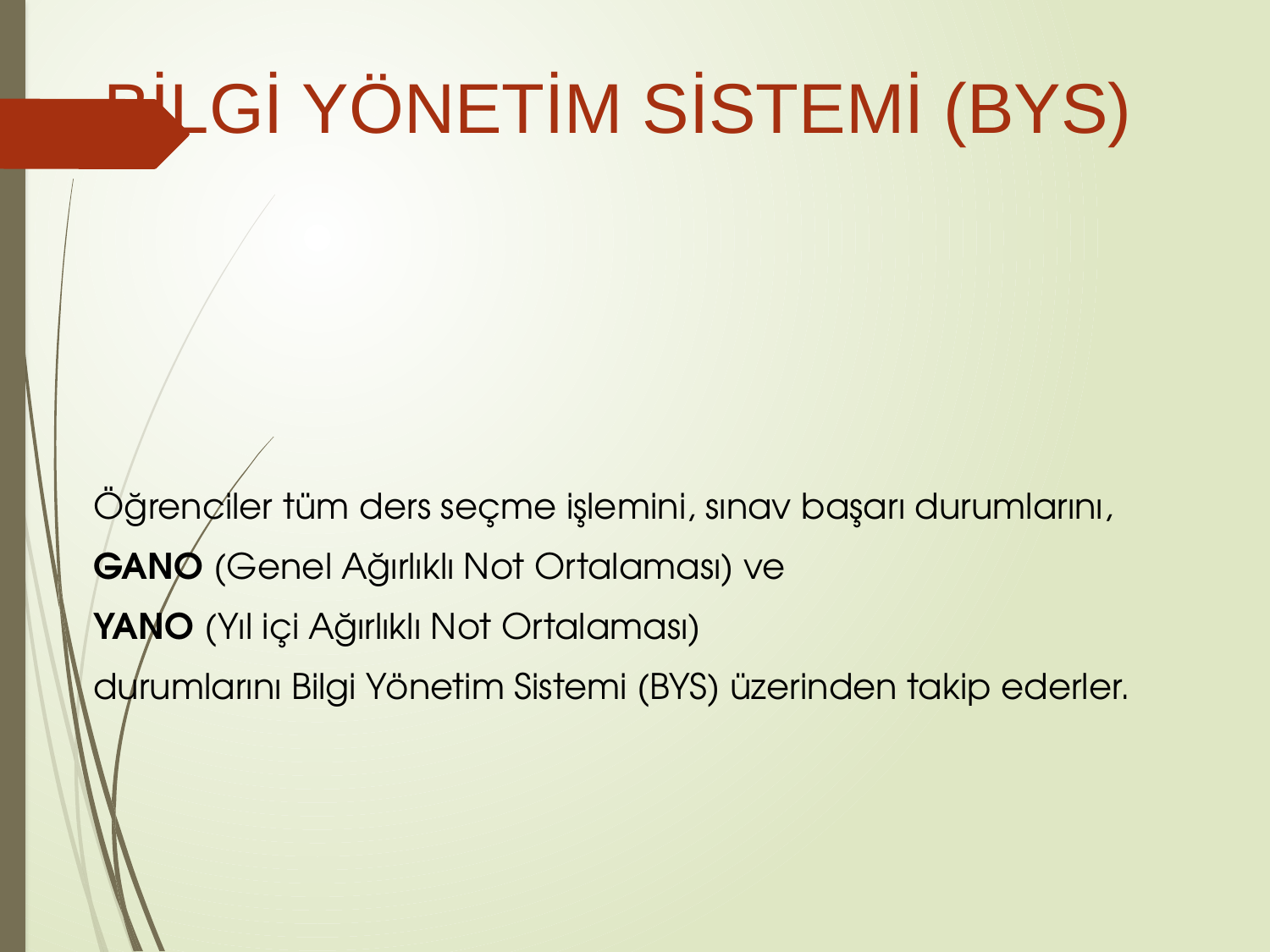

# BİLGİ YÖNETİM SİSTEMİ (BYS)

Öğrenciler tüm ders seçme işlemini, sınav başarı durumlarını,
GANO (Genel Ağırlıklı Not Ortalaması) ve
YANO (Yıl içi Ağırlıklı Not Ortalaması)
durumlarını Bilgi Yönetim Sistemi (BYS) üzerinden takip ederler.